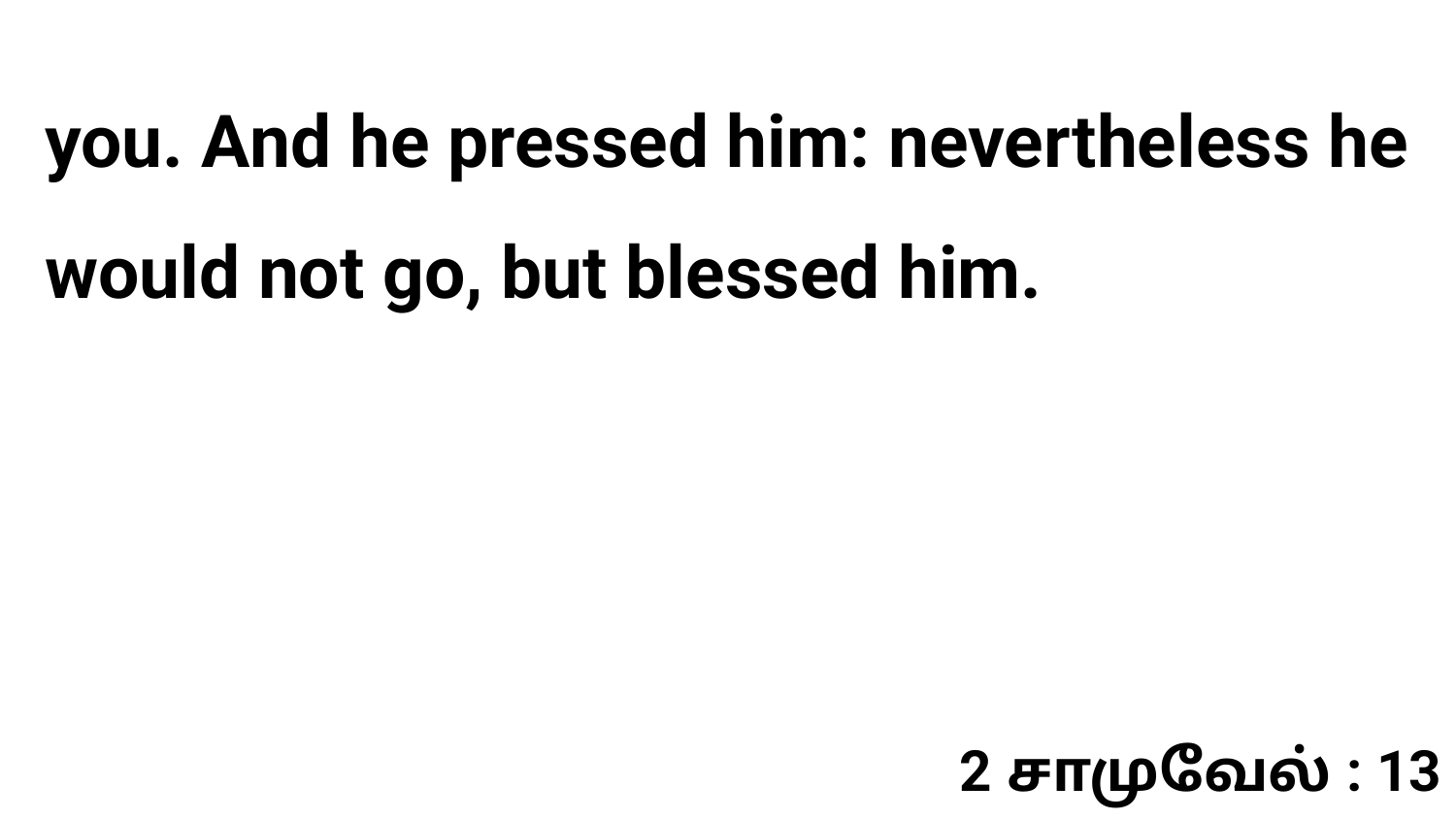

you. And he pressed him: nevertheless he would not go, but blessed him.
2 சாமுவேல் : 13